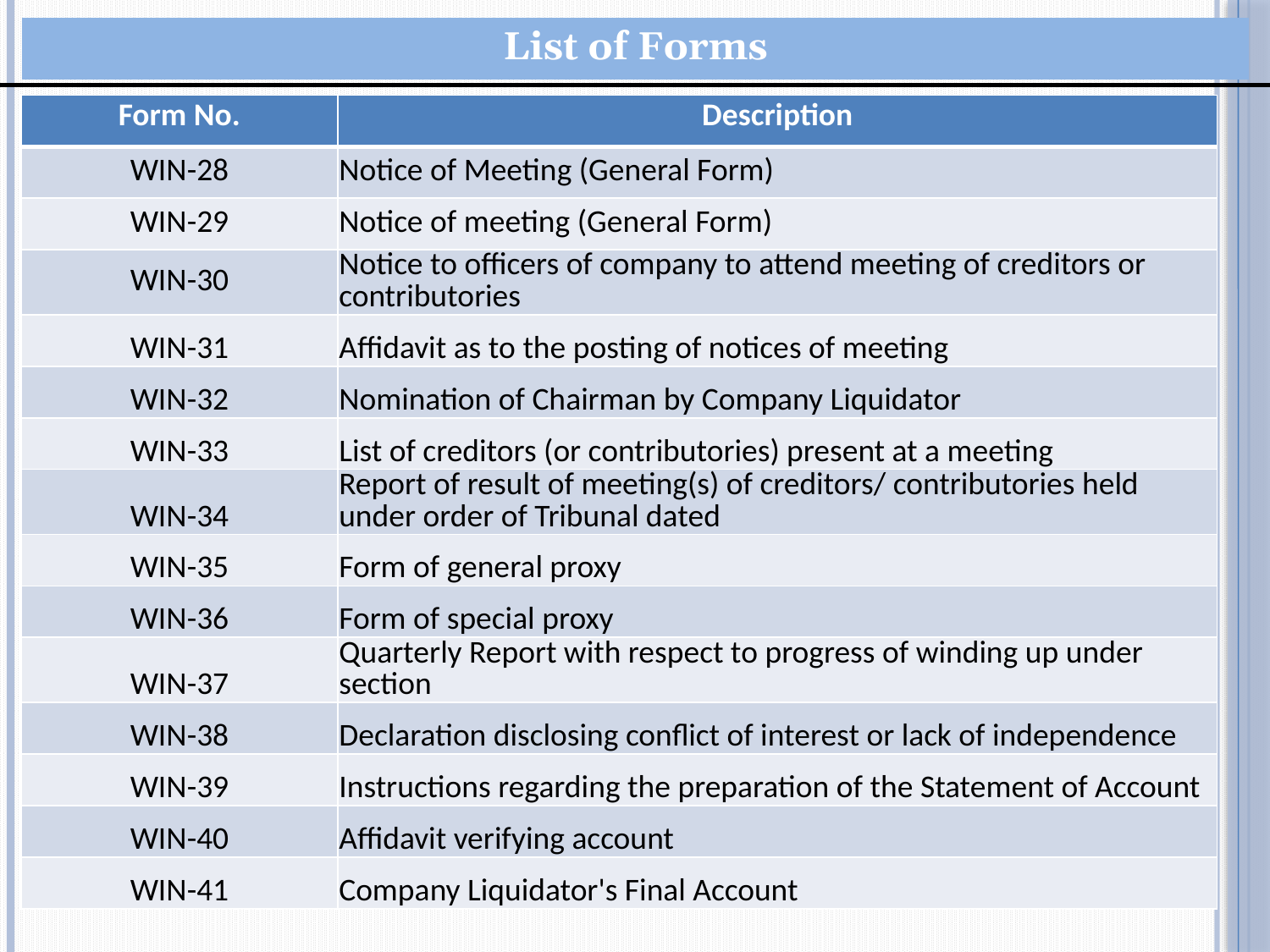

| List of Forms |
| --- |

| Form No. | Description |
| --- | --- |
| WIN-28 | Notice of Meeting (General Form) |
| WIN-29 | Notice of meeting (General Form) |
| WIN-30 | Notice to officers of company to attend meeting of creditors or contributories |
| WIN-31 | Affidavit as to the posting of notices of meeting |
| WIN-32 | Nomination of Chairman by Company Liquidator |
| WIN-33 | List of creditors (or contributories) present at a meeting |
| WIN-34 | Report of result of meeting(s) of creditors/ contributories held under order of Tribunal dated |
| WIN-35 | Form of general proxy |
| WIN-36 | Form of special proxy |
| WIN-37 | Quarterly Report with respect to progress of winding up under section |
| WIN-38 | Declaration disclosing conflict of interest or lack of independence |
| WIN-39 | Instructions regarding the preparation of the Statement of Account |
| WIN-40 | Affidavit verifying account |
| WIN-41 | Company Liquidator's Final Account |
ALP